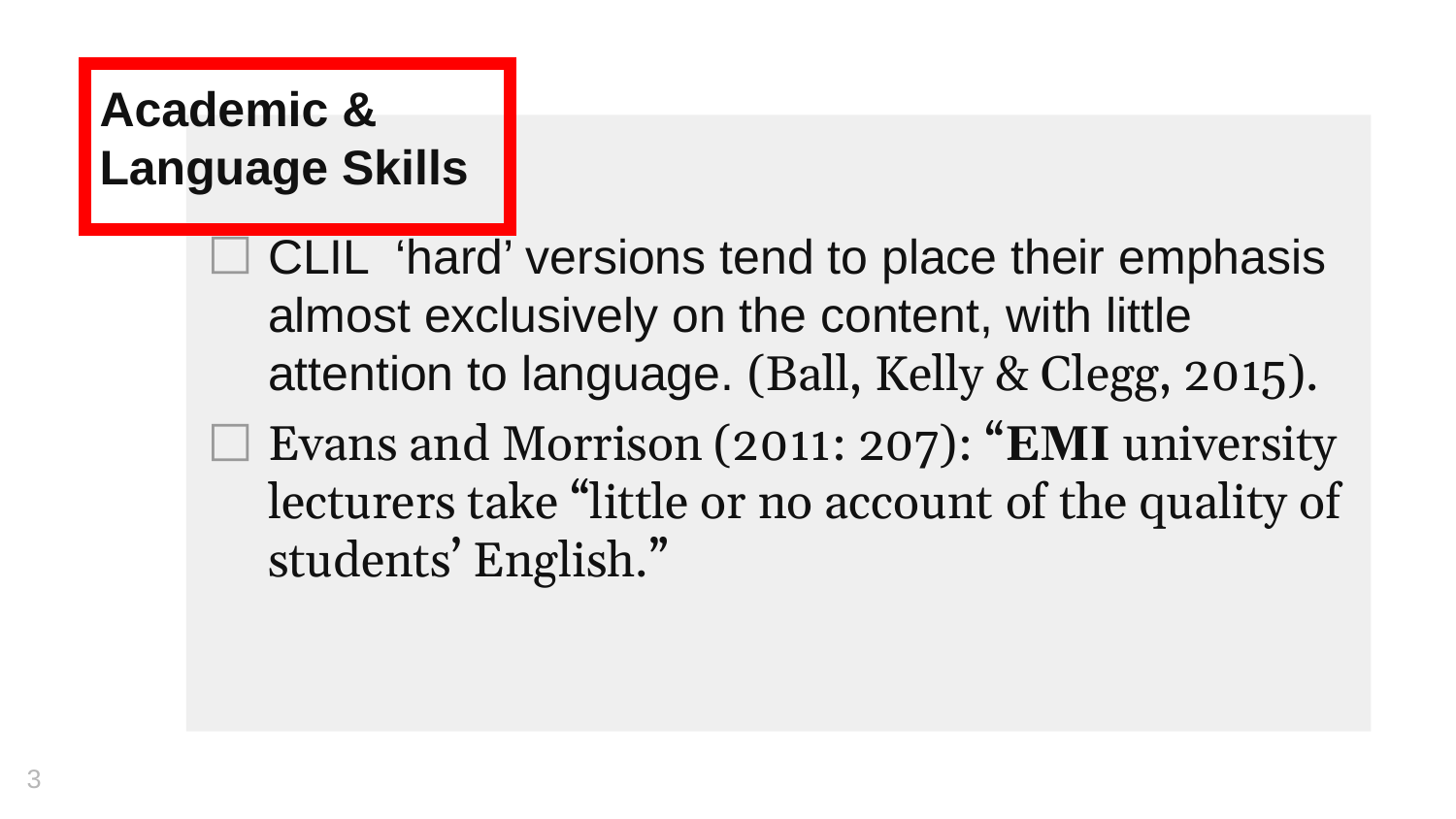

# Academic &  Language Skills
CLIL  ‘hard’ versions tend to place their emphasis almost exclusively on the content, with little attention to language. (Ball, Kelly & Clegg, 2015).
Evans and Morrison (2011: 207): “EMI university lecturers take “little or no account of the quality of students’ English.”
3